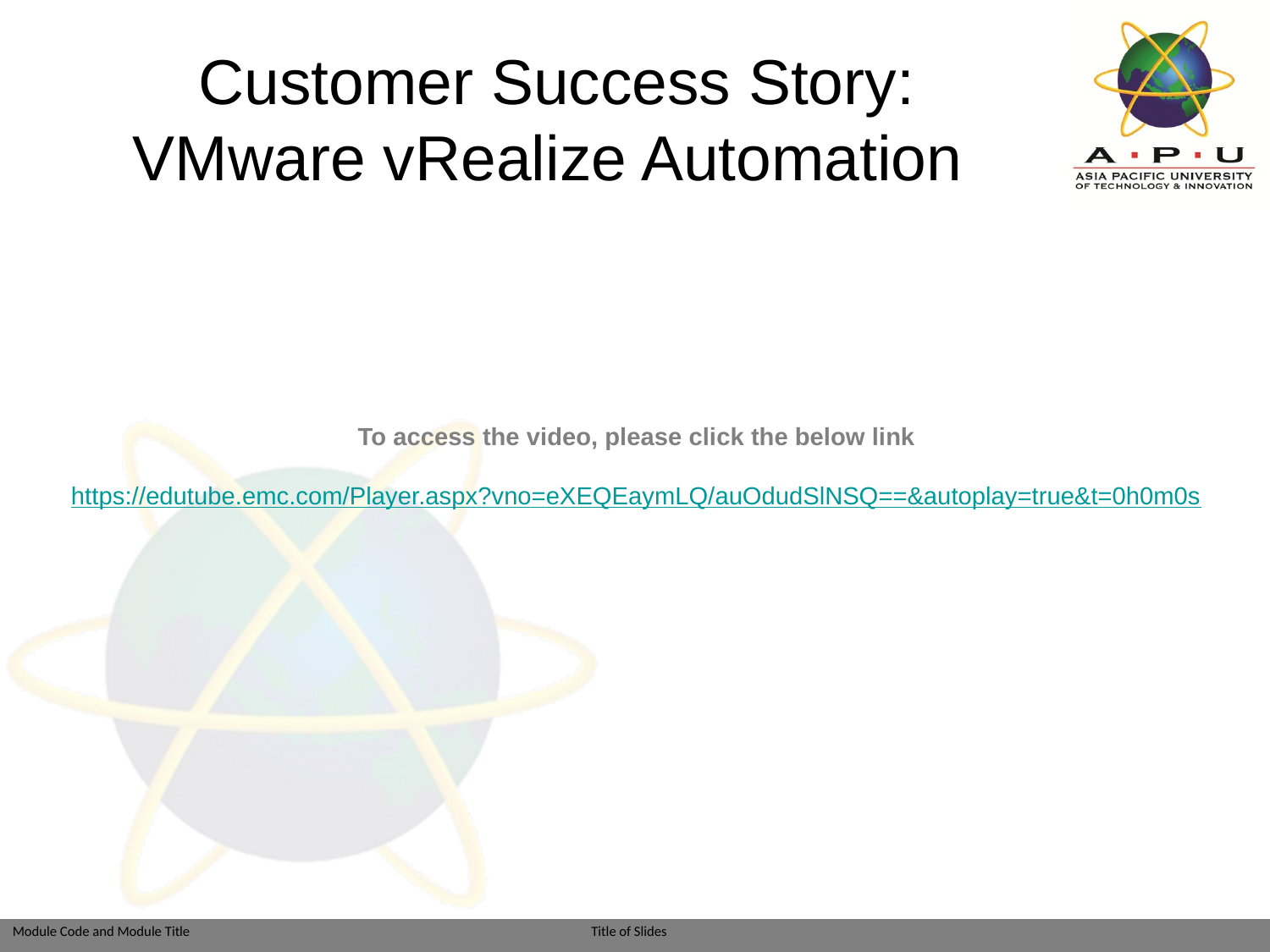

# Customer Success Story: VMware vRealize Automation
To access the video, please click the below link

https://edutube.emc.com/Player.aspx?vno=eXEQEaymLQ/auOdudSlNSQ==&autoplay=true&t=0h0m0s